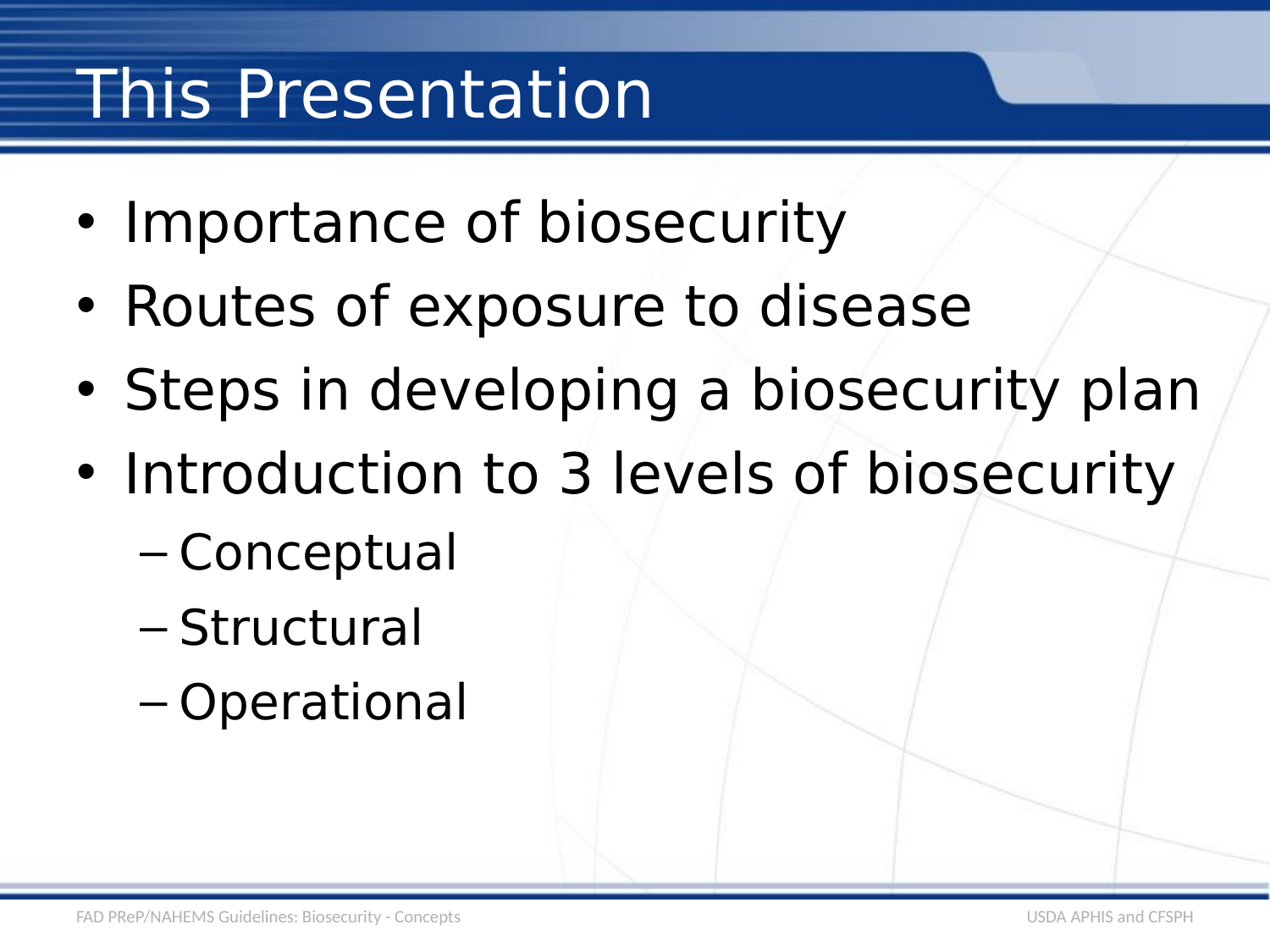

# This Presentation
Importance of biosecurity
Routes of exposure to disease
Steps in developing a biosecurity plan
Introduction to 3 levels of biosecurity
Conceptual
Structural
Operational

FAD PReP/NAHEMS Guidelines: Biosecurity - Concepts
USDA APHIS and CFSPH